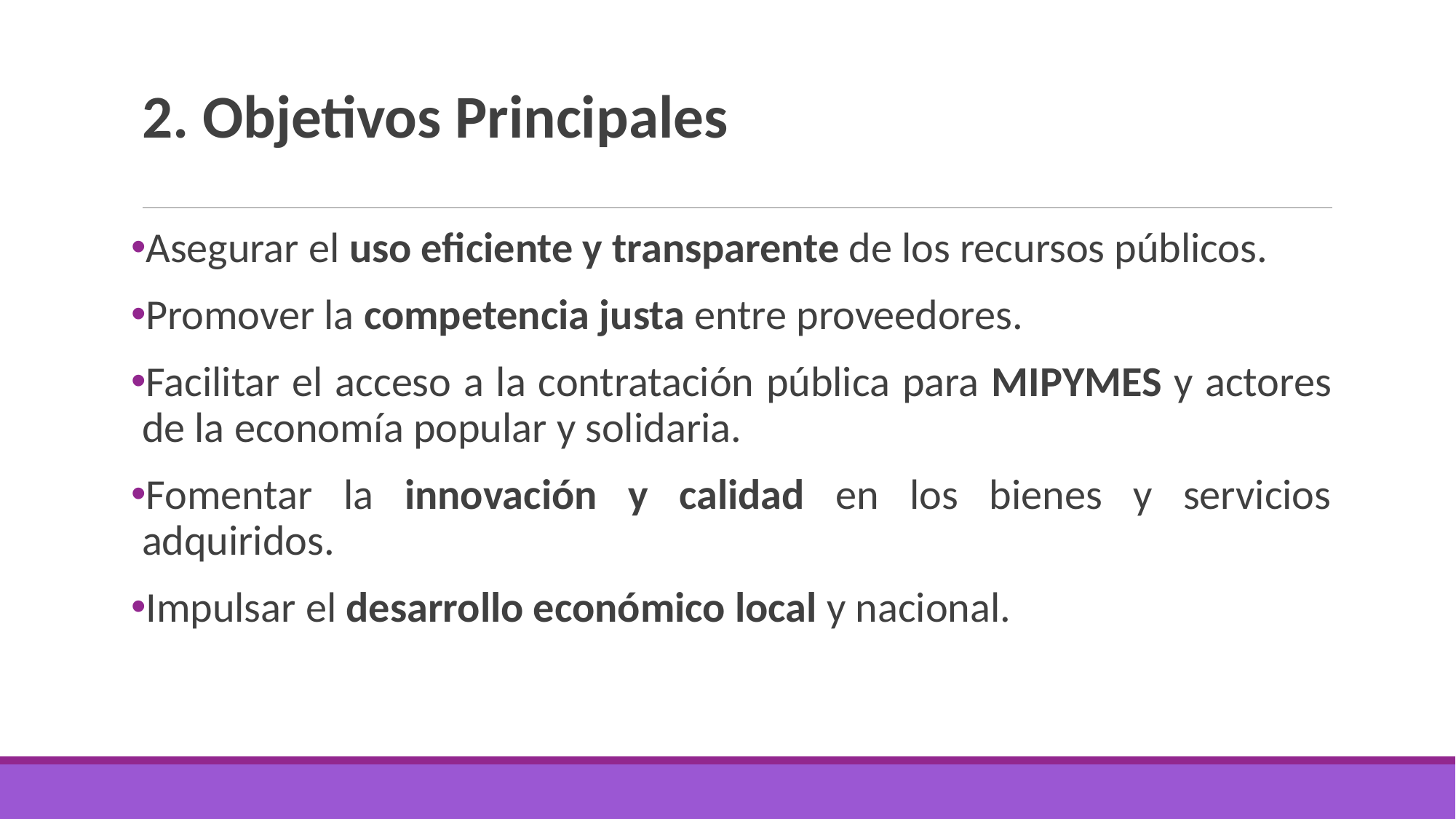

# 2. Objetivos Principales
Asegurar el uso eficiente y transparente de los recursos públicos.
Promover la competencia justa entre proveedores.
Facilitar el acceso a la contratación pública para MIPYMES y actores de la economía popular y solidaria.
Fomentar la innovación y calidad en los bienes y servicios adquiridos.
Impulsar el desarrollo económico local y nacional.